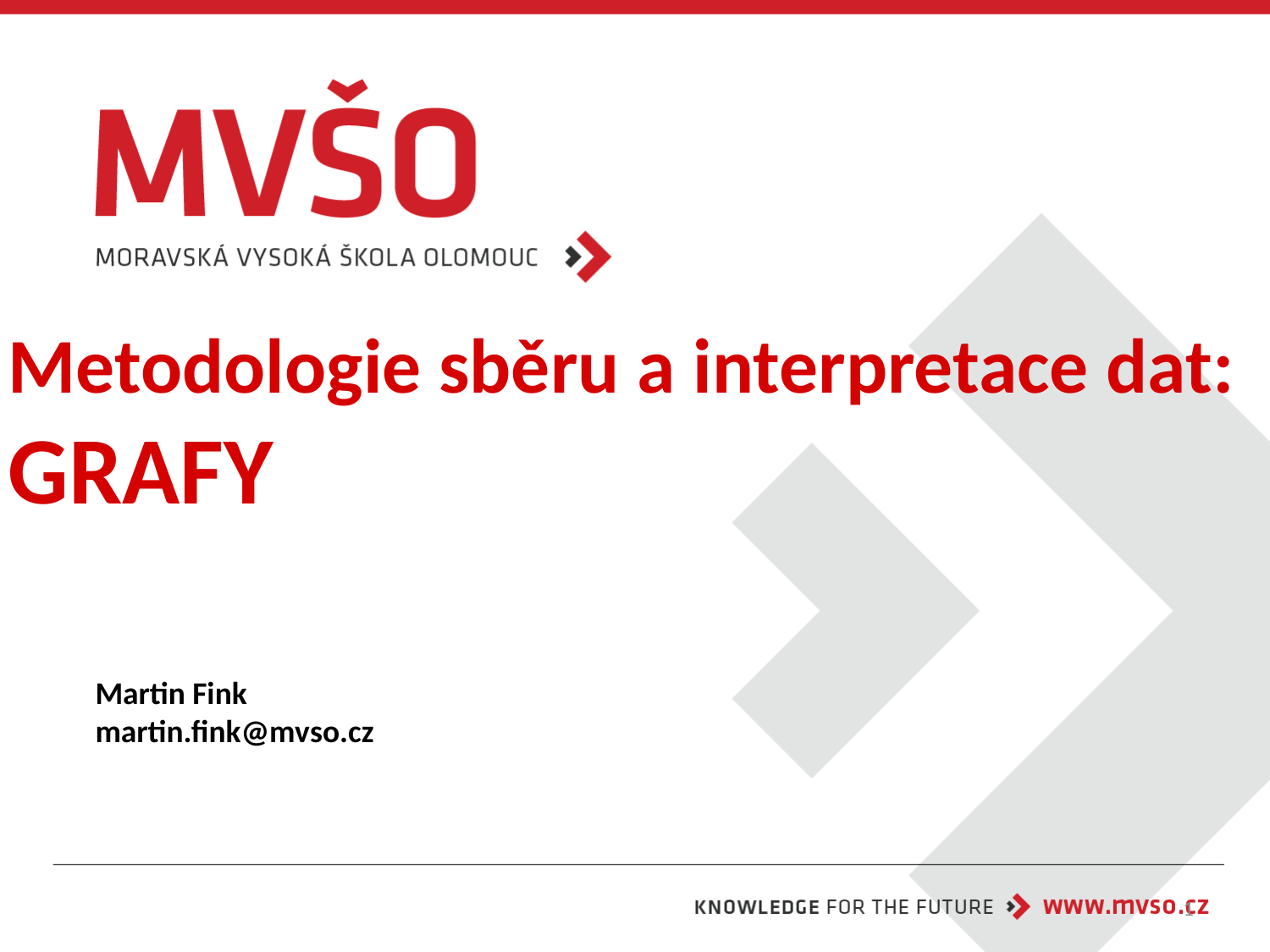

# Metodologie sběru a interpretace dat: GRAFY
Martin Fink
martin.fink@mvso.cz
1